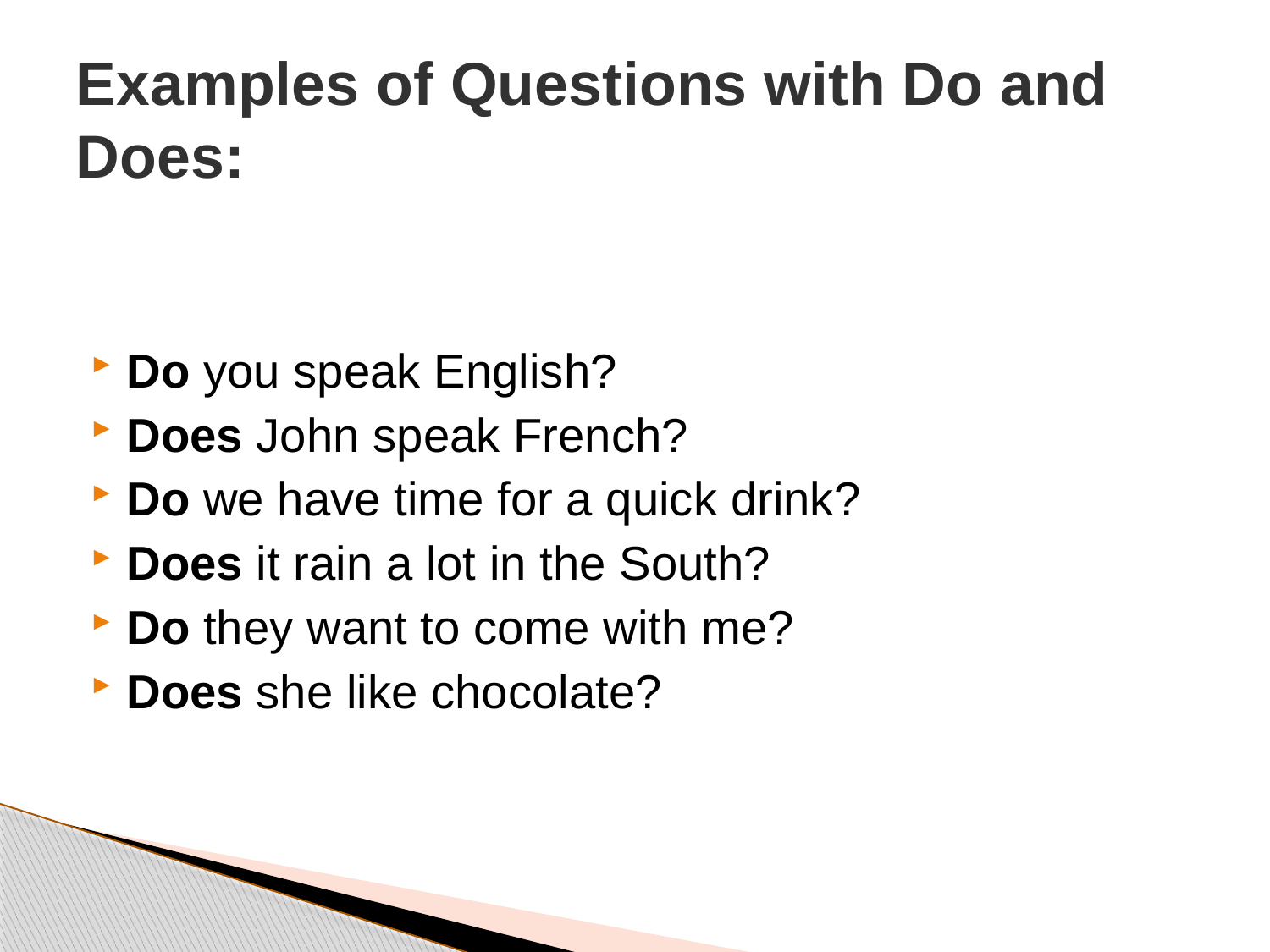

# Examples of Questions with Do and Does:

Do you speak English?
Does John speak French?
Do we have time for a quick drink?
Does it rain a lot in the South?
Do they want to come with me?
Does she like chocolate?